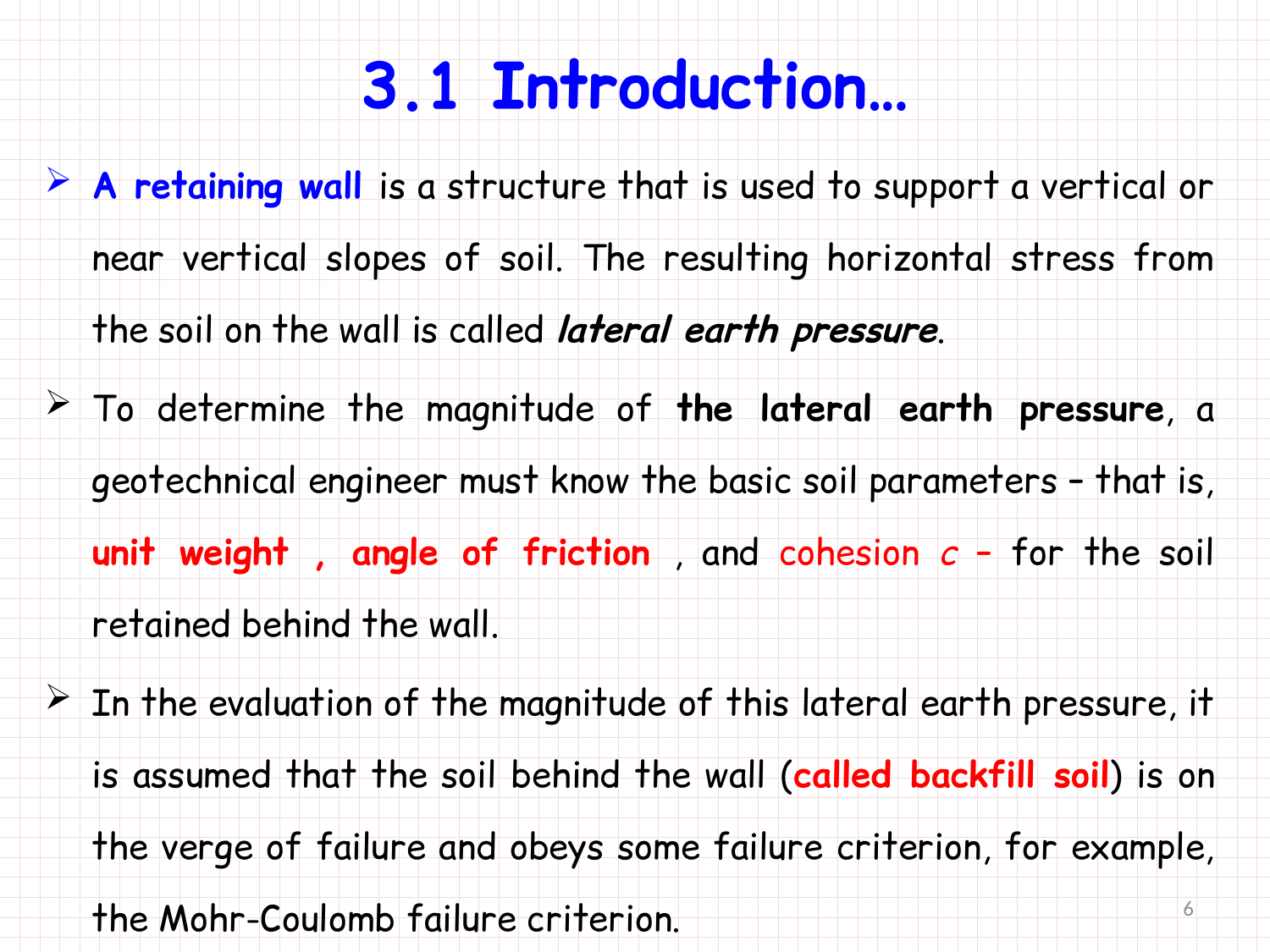

# 3.1 Introduction…
A retaining wall is a structure that is used to support a vertical or near vertical slopes of soil. The resulting horizontal stress from the soil on the wall is called lateral earth pressure.
To determine the magnitude of the lateral earth pressure, a geotechnical engineer must know the basic soil parameters – that is, unit weight , angle of friction , and cohesion c – for the soil retained behind the wall.
In the evaluation of the magnitude of this lateral earth pressure, it is assumed that the soil behind the wall (called backfill soil) is on the verge of failure and obeys some failure criterion, for example, the Mohr-Coulomb failure criterion.

6